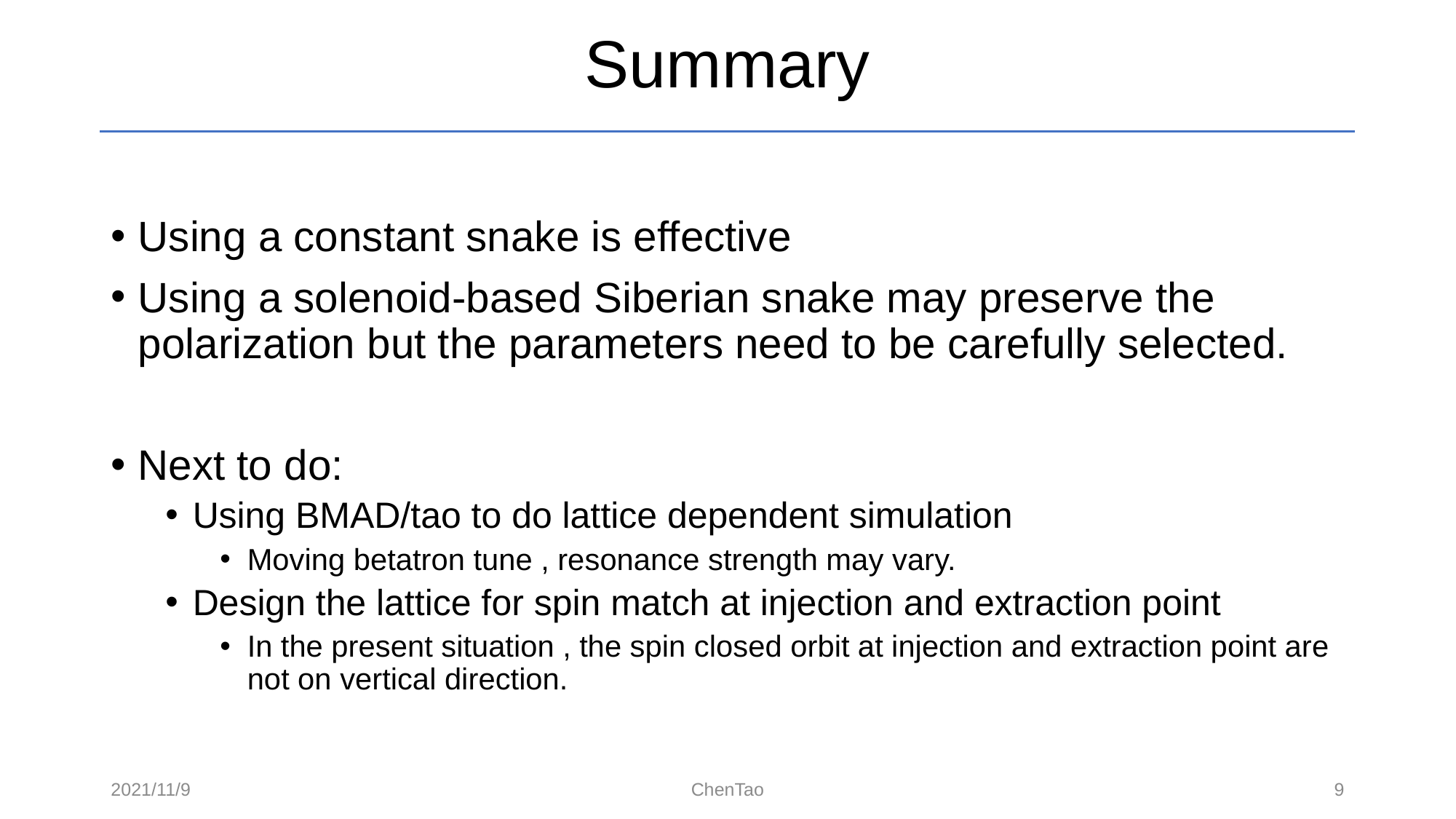

# Summary
Using a constant snake is effective
Using a solenoid-based Siberian snake may preserve the polarization but the parameters need to be carefully selected.

Next to do:
Using BMAD/tao to do lattice dependent simulation
Moving betatron tune , resonance strength may vary.
Design the lattice for spin match at injection and extraction point
In the present situation , the spin closed orbit at injection and extraction point are not on vertical direction.
2021/11/9
ChenTao
9